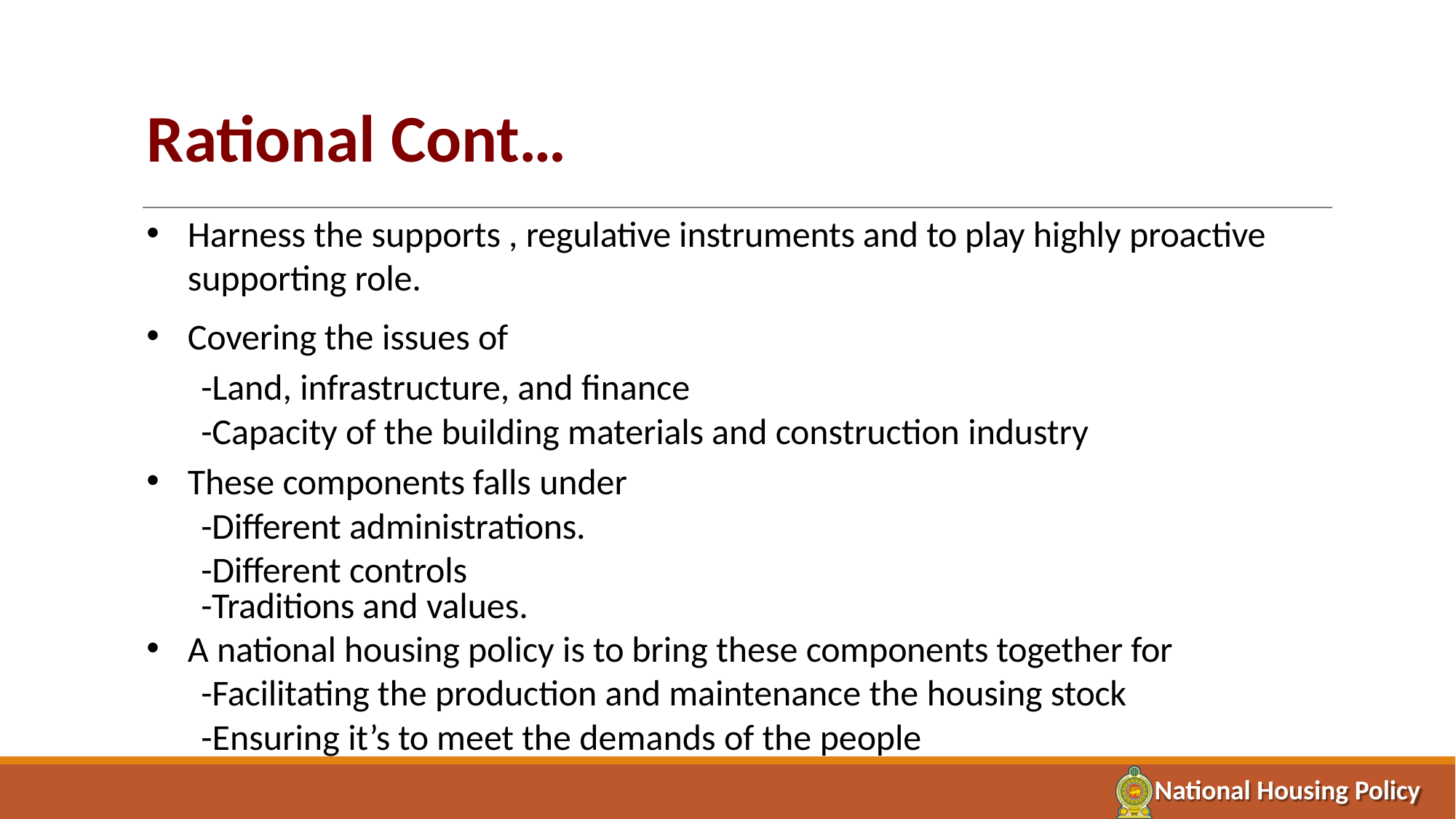

# Rational Cont…
Harness the supports , regulative instruments and to play highly proactive  supporting role.
Covering the issues of
-Land, infrastructure, and finance
-Capacity of the building materials and construction industry
These components falls under
-Different administrations.
-Different controls
-Traditions and values.
A national housing policy is to bring these components together for
-Facilitating the production and maintenance the housing stock
-Ensuring it’s to meet the demands of the people
National Housing Policy